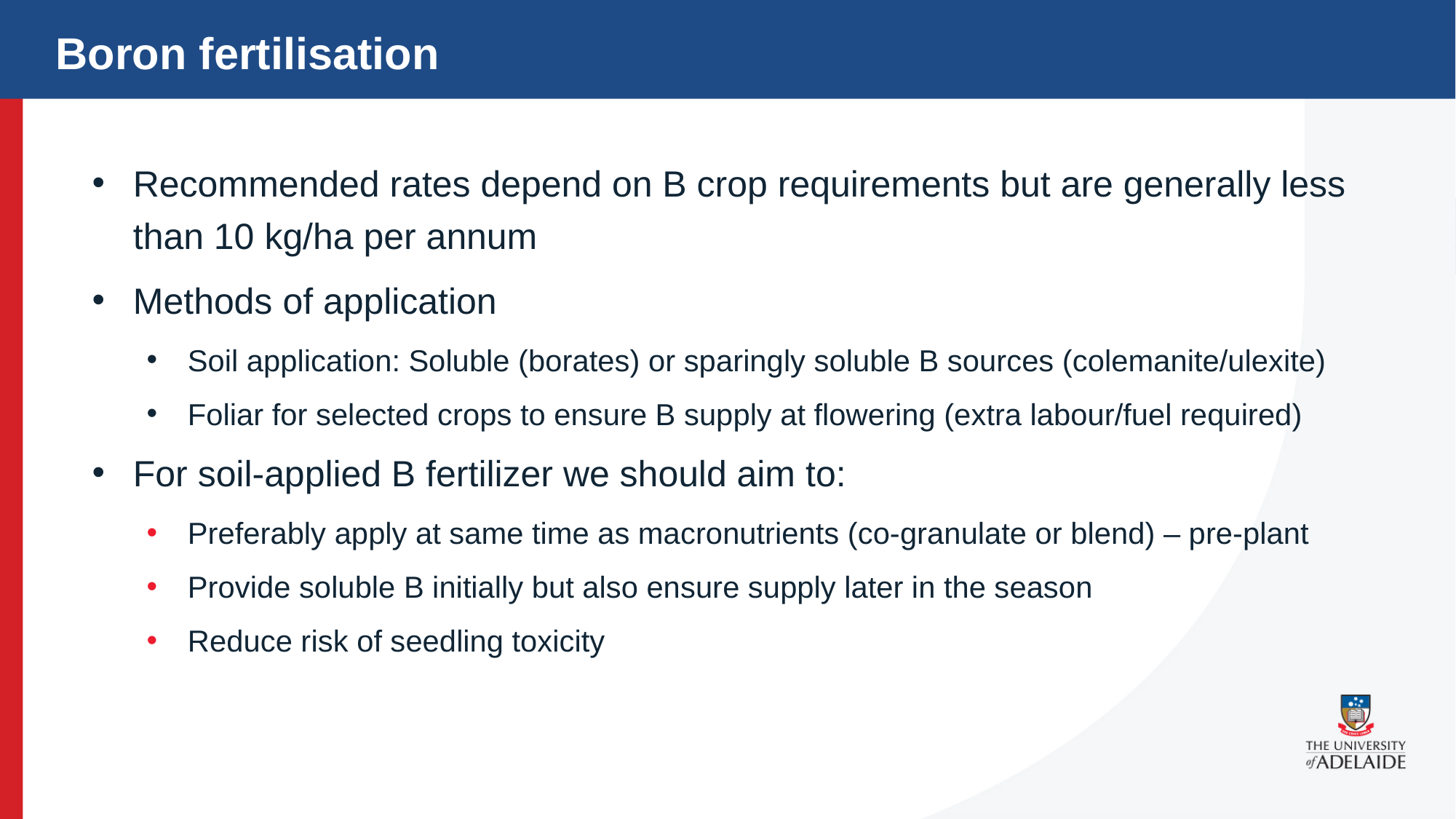

Boron fertilisation
Recommended rates depend on B crop requirements but are generally less than 10 kg/ha per annum
Methods of application
Soil application: Soluble (borates) or sparingly soluble B sources (colemanite/ulexite)
Foliar for selected crops to ensure B supply at flowering (extra labour/fuel required)
For soil-applied B fertilizer we should aim to:
Preferably apply at same time as macronutrients (co-granulate or blend) – pre-plant
Provide soluble B initially but also ensure supply later in the season
Reduce risk of seedling toxicity